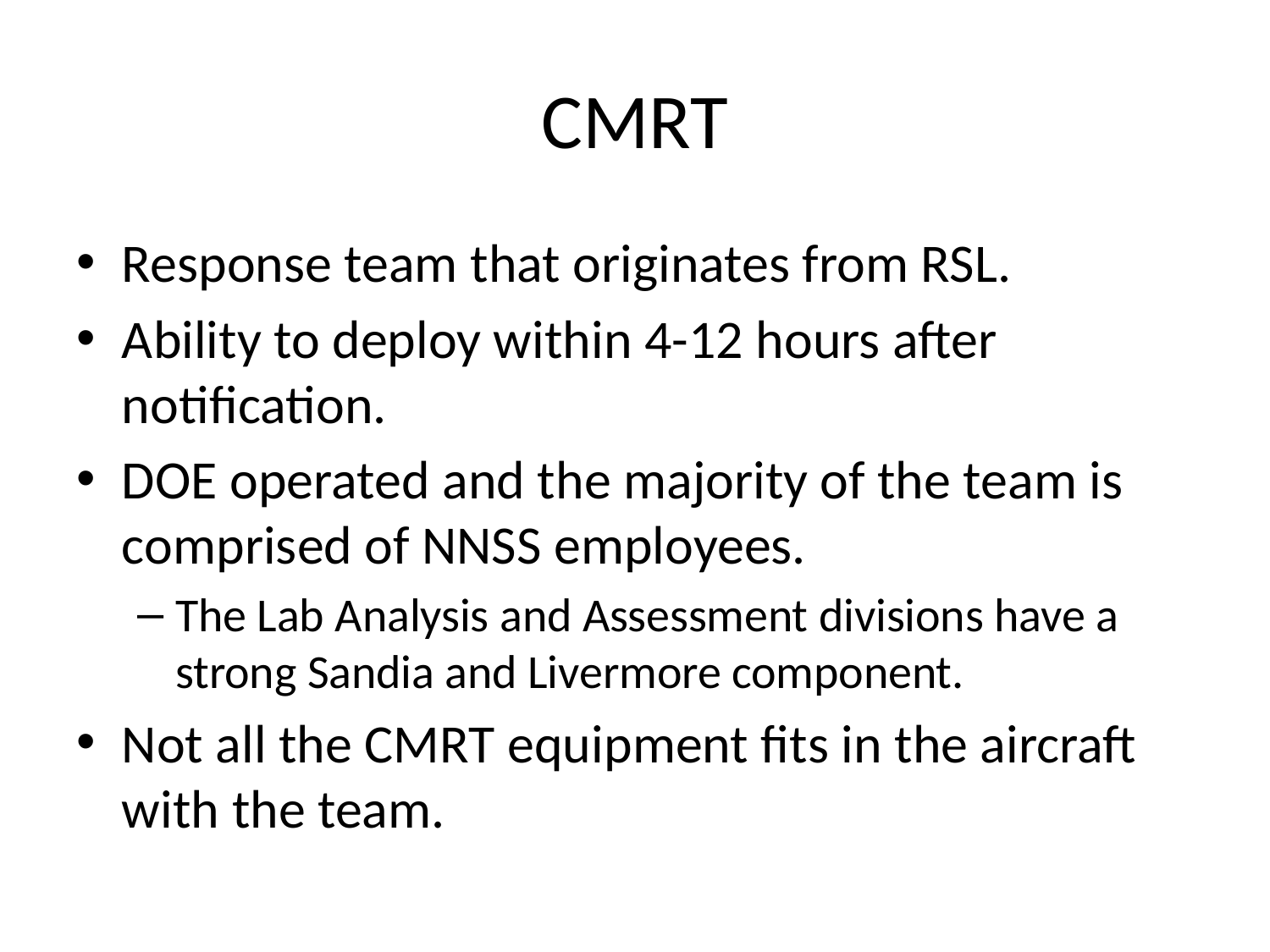

# CMRT
Response team that originates from RSL.
Ability to deploy within 4-12 hours after notification.
DOE operated and the majority of the team is comprised of NNSS employees.
The Lab Analysis and Assessment divisions have a strong Sandia and Livermore component.
Not all the CMRT equipment fits in the aircraft with the team.